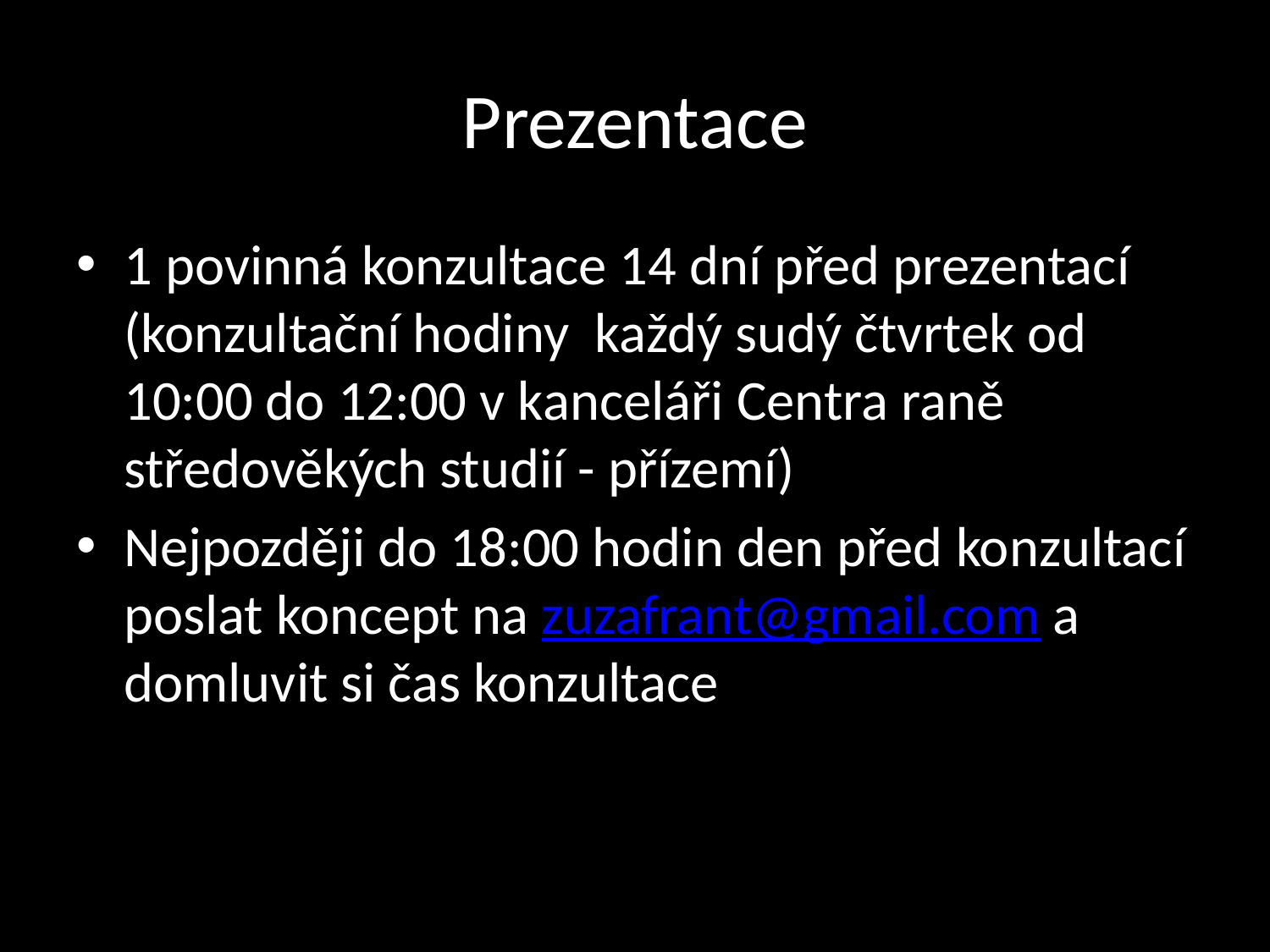

# Prezentace
1 povinná konzultace 14 dní před prezentací (konzultační hodiny  každý sudý čtvrtek od 10:00 do 12:00 v kanceláři Centra raně středověkých studií - přízemí)
Nejpozději do 18:00 hodin den před konzultací poslat koncept na zuzafrant@gmail.com a domluvit si čas konzultace